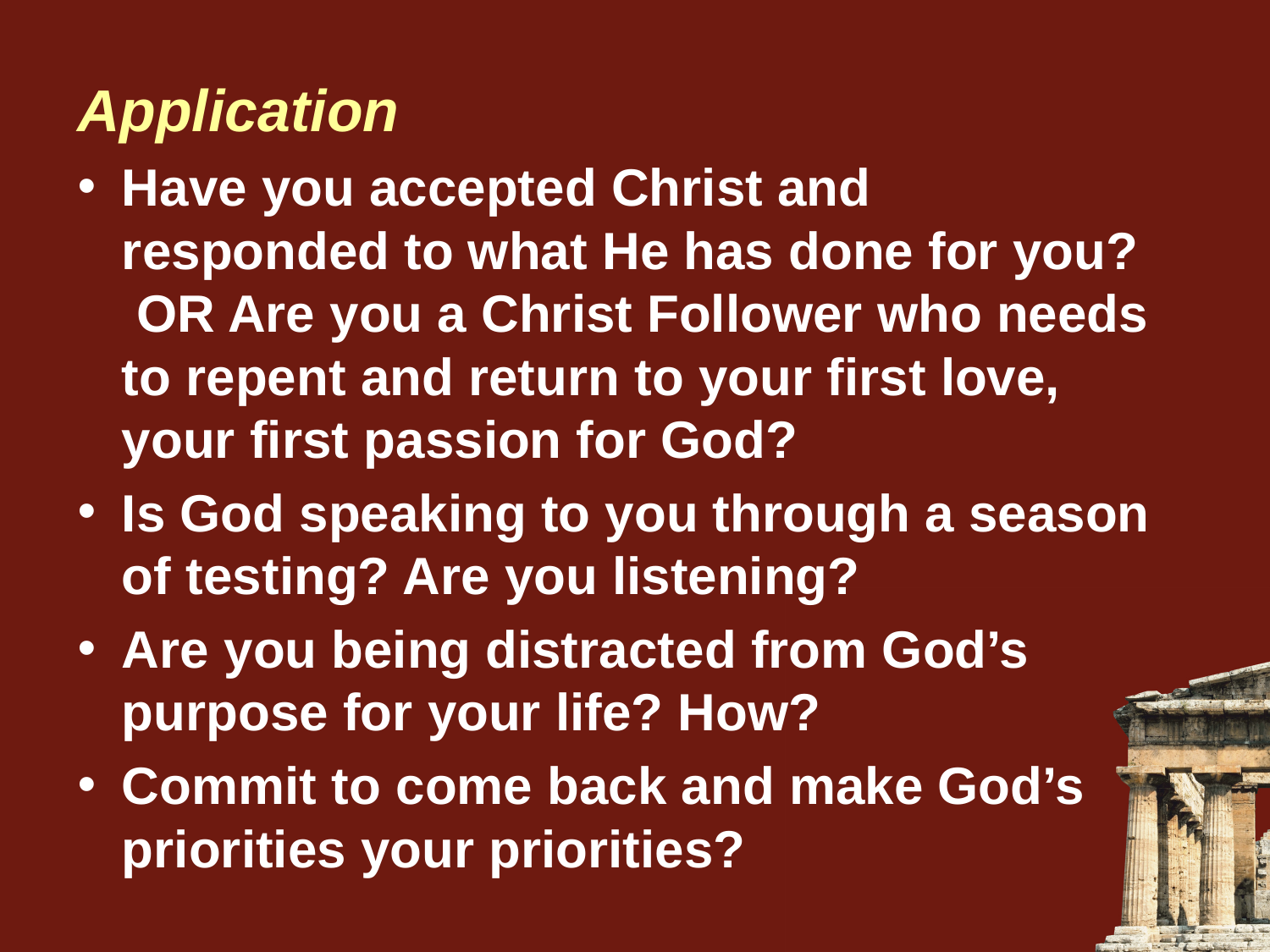

Application
Have you accepted Christ and responded to what He has done for you?  OR Are you a Christ Follower who needs to repent and return to your first love, your first passion for God?
Is God speaking to you through a season of testing? Are you listening?
Are you being distracted from God’s purpose for your life? How?
Commit to come back and make God’s priorities your priorities?